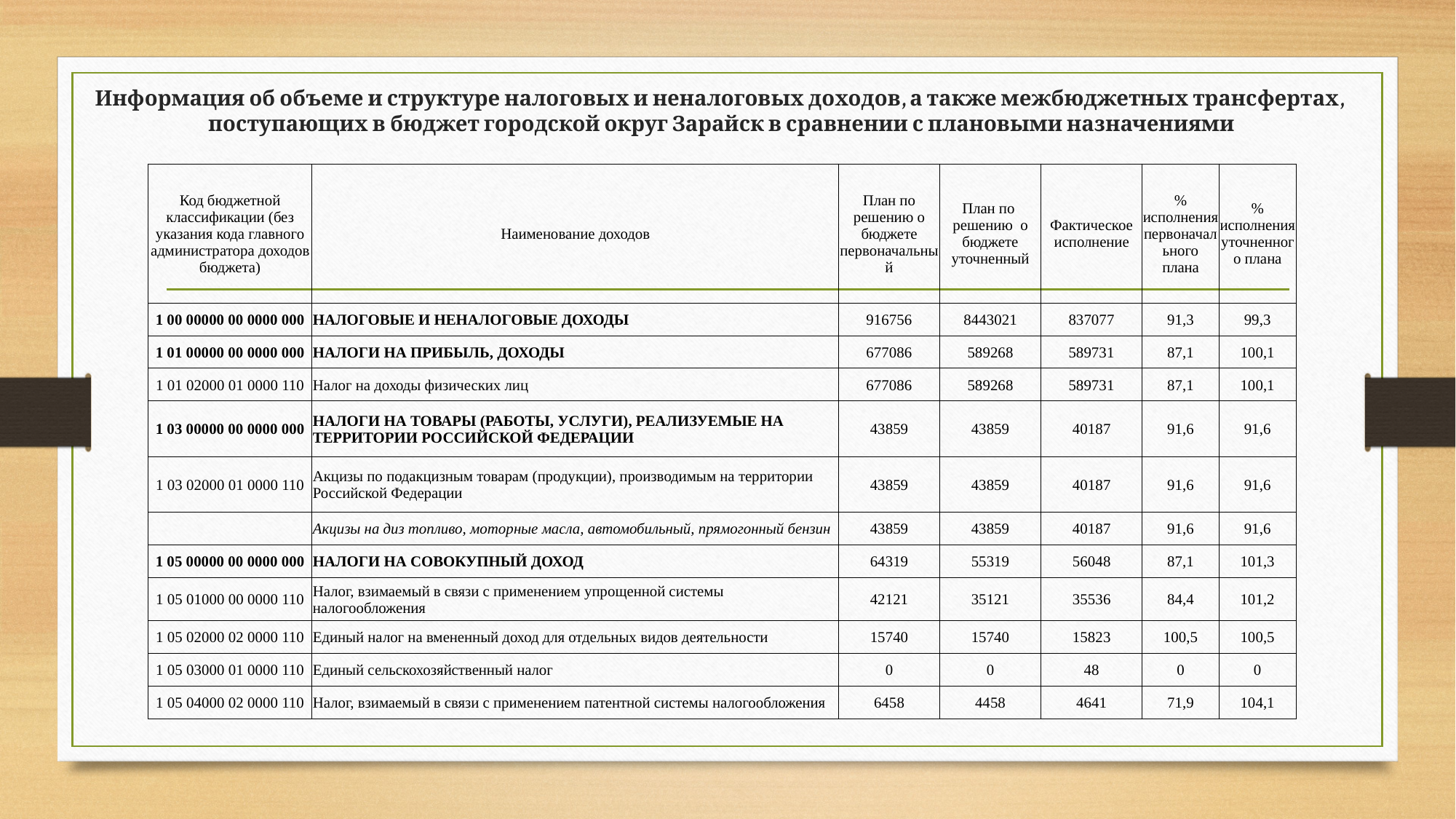

# Информация об объеме и структуре налоговых и неналоговых доходов, а также межбюджетных трансфертах, поступающих в бюджет городской округ Зарайск в сравнении с плановыми назначениями
| Код бюджетной классификации (без указания кода главного администратора доходов бюджета) | Наименование доходов | План по решению о бюджете первоначальный | План по решению о бюджете уточненный | Фактическое исполнение | % исполнения первоначального плана | % исполнения уточненного плана |
| --- | --- | --- | --- | --- | --- | --- |
| 1 00 00000 00 0000 000 | НАЛОГОВЫЕ И НЕНАЛОГОВЫЕ ДОХОДЫ | 916756 | 8443021 | 837077 | 91,3 | 99,3 |
| 1 01 00000 00 0000 000 | НАЛОГИ НА ПРИБЫЛЬ, ДОХОДЫ | 677086 | 589268 | 589731 | 87,1 | 100,1 |
| 1 01 02000 01 0000 110 | Налог на доходы физических лиц | 677086 | 589268 | 589731 | 87,1 | 100,1 |
| 1 03 00000 00 0000 000 | НАЛОГИ НА ТОВАРЫ (РАБОТЫ, УСЛУГИ), РЕАЛИЗУЕМЫЕ НА ТЕРРИТОРИИ РОССИЙСКОЙ ФЕДЕРАЦИИ | 43859 | 43859 | 40187 | 91,6 | 91,6 |
| 1 03 02000 01 0000 110 | Акцизы по подакцизным товарам (продукции), производимым на территории Российской Федерации | 43859 | 43859 | 40187 | 91,6 | 91,6 |
|  | Акцизы на диз топливо, моторные масла, автомобильный, прямогонный бензин | 43859 | 43859 | 40187 | 91,6 | 91,6 |
| 1 05 00000 00 0000 000 | НАЛОГИ НА СОВОКУПНЫЙ ДОХОД | 64319 | 55319 | 56048 | 87,1 | 101,3 |
| 1 05 01000 00 0000 110 | Налог, взимаемый в связи с применением упрощенной системы налогообложения | 42121 | 35121 | 35536 | 84,4 | 101,2 |
| 1 05 02000 02 0000 110 | Единый налог на вмененный доход для отдельных видов деятельности | 15740 | 15740 | 15823 | 100,5 | 100,5 |
| 1 05 03000 01 0000 110 | Единый сельскохозяйственный налог | 0 | 0 | 48 | 0 | 0 |
| 1 05 04000 02 0000 110 | Налог, взимаемый в связи с применением патентной системы налогообложения | 6458 | 4458 | 4641 | 71,9 | 104,1 |